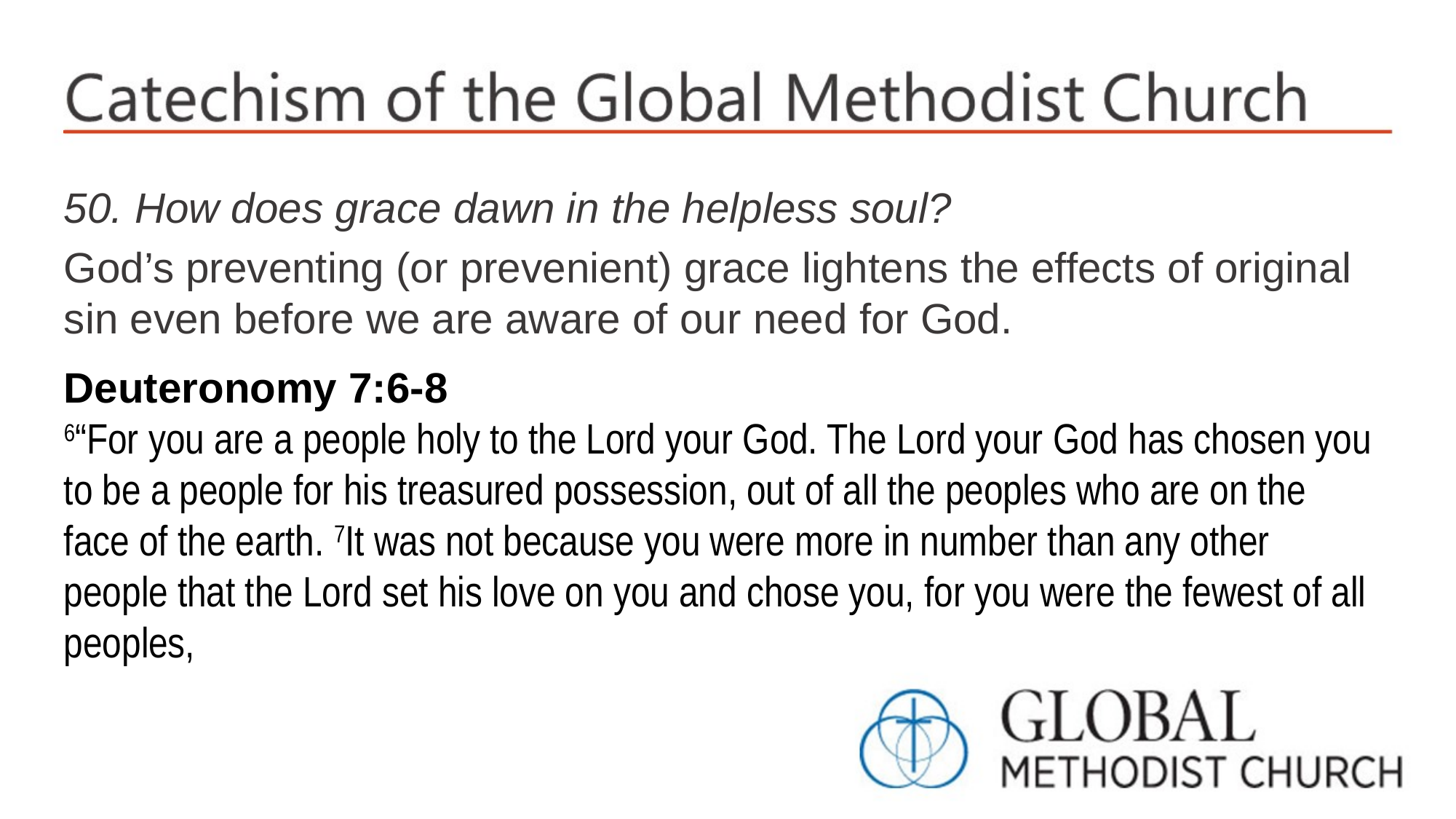

50. How does grace dawn in the helpless soul?
God’s preventing (or prevenient) grace lightens the effects of original sin even before we are aware of our need for God.
Deuteronomy 7:6-8
6“For you are a people holy to the Lord your God. The Lord your God has chosen you to be a people for his treasured possession, out of all the peoples who are on the face of the earth. 7It was not because you were more in number than any other people that the Lord set his love on you and chose you, for you were the fewest of all peoples,